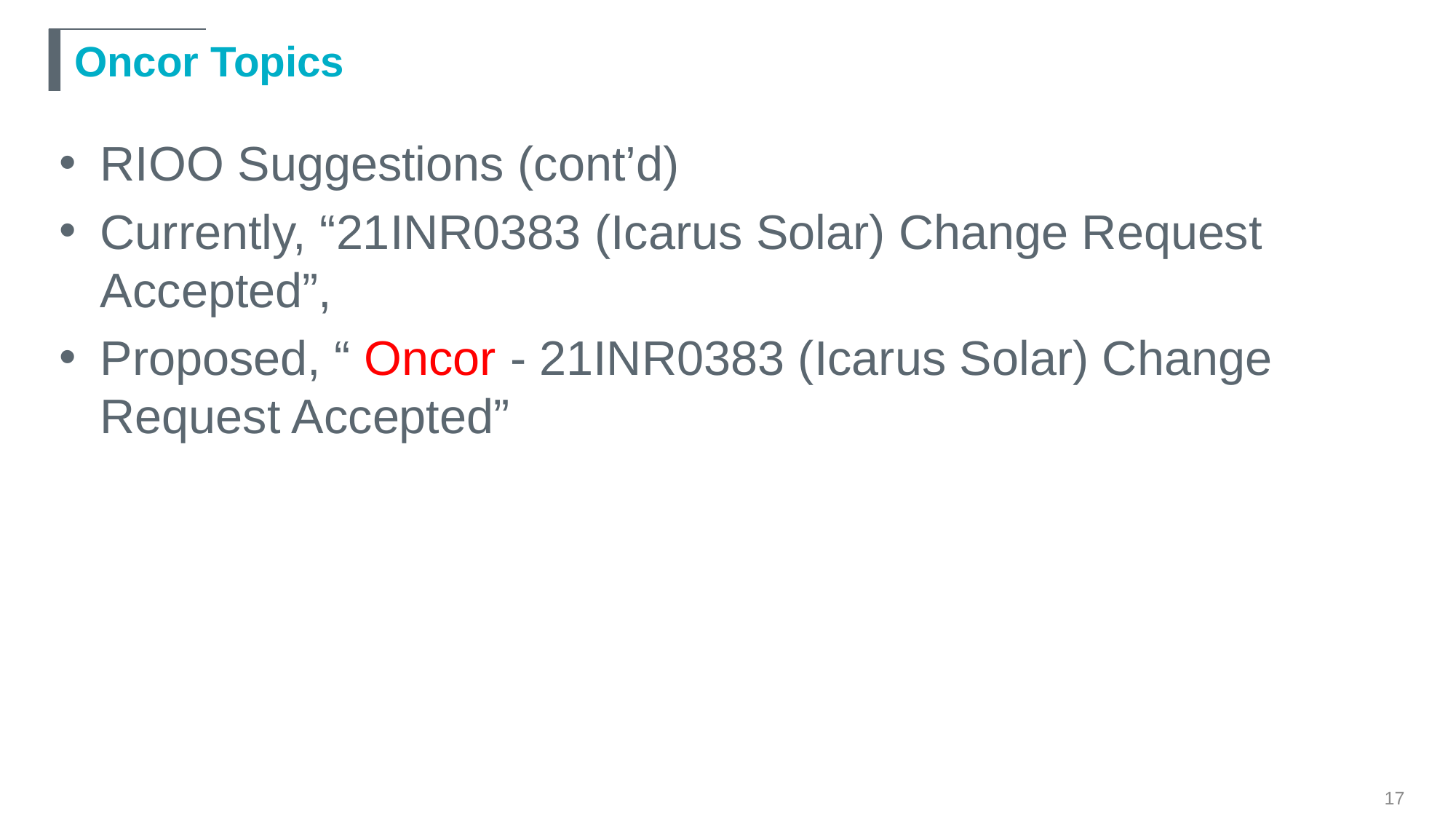

# Oncor Topics
RIOO Suggestions (cont’d)
Currently, “21INR0383 (Icarus Solar) Change Request Accepted”,
Proposed, “ Oncor - 21INR0383 (Icarus Solar) Change Request Accepted”
17